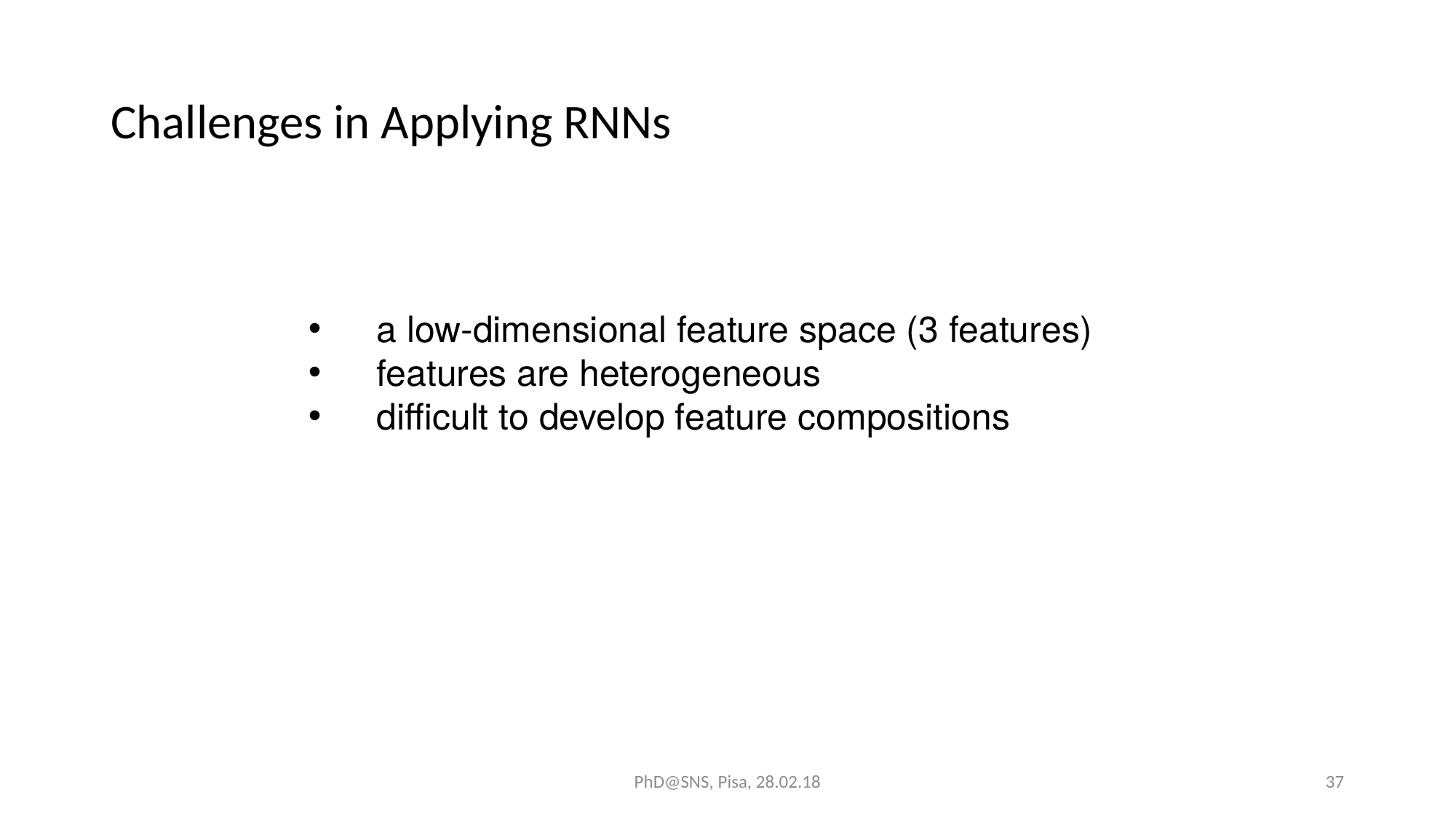

# Challenges in Applying RNNs
a low-dimensional feature space (3 features)
features are heterogeneous
difficult to develop feature compositions
PhD@SNS, Pisa, 28.02.18
37